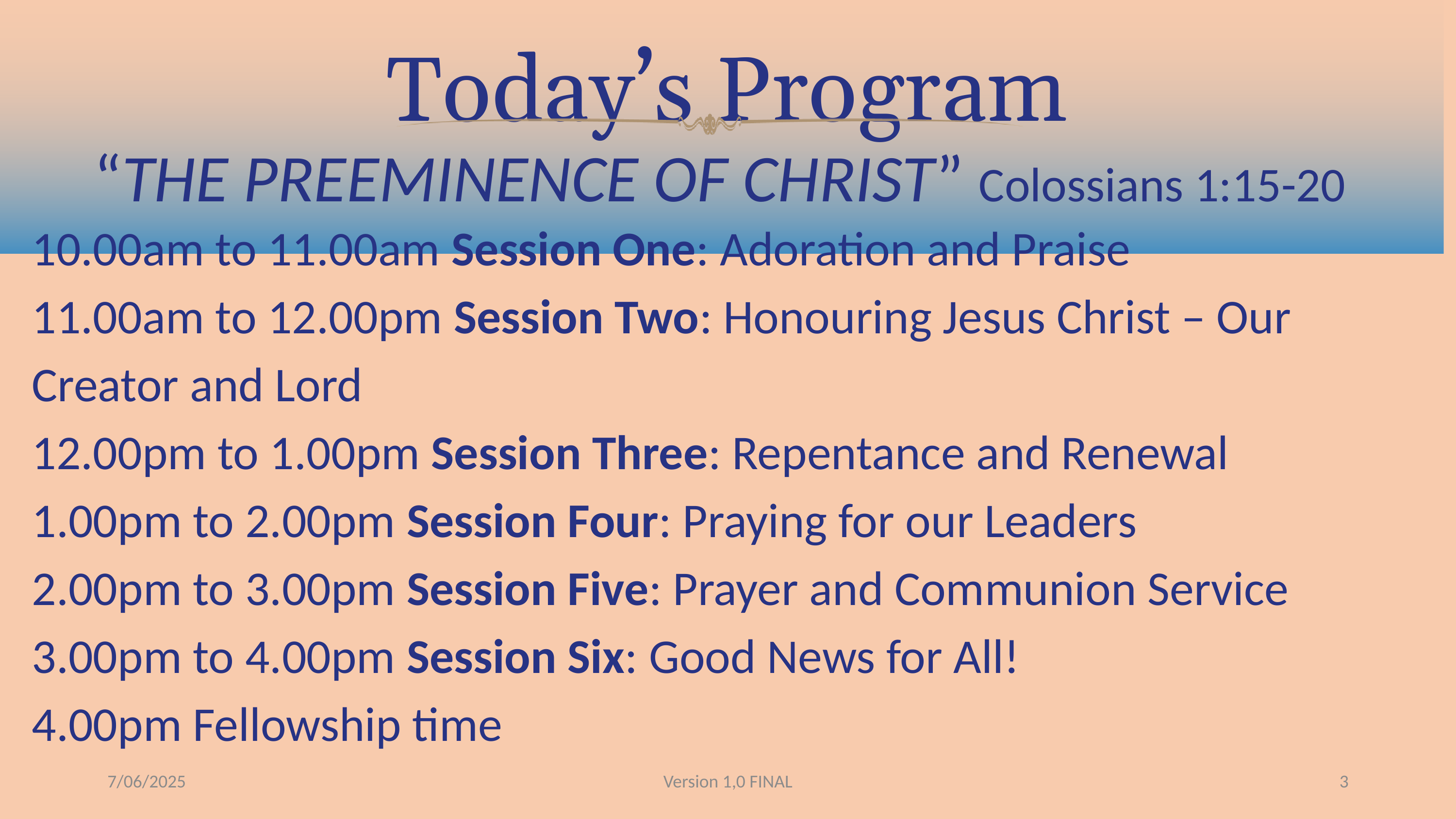

Today’s Program

“THE PREEMINENCE OF CHRIST” Colossians 1:15-20
10.00am to 11.00am Session One: Adoration and Praise
11.00am to 12.00pm Session Two: Honouring Jesus Christ – Our Creator and Lord
12.00pm to 1.00pm Session Three: Repentance and Renewal
1.00pm to 2.00pm Session Four: Praying for our Leaders
2.00pm to 3.00pm Session Five: Prayer and Communion Service
3.00pm to 4.00pm Session Six: Good News for All!
4.00pm Fellowship time
7/06/2025
Version 1,0 FINAL
3